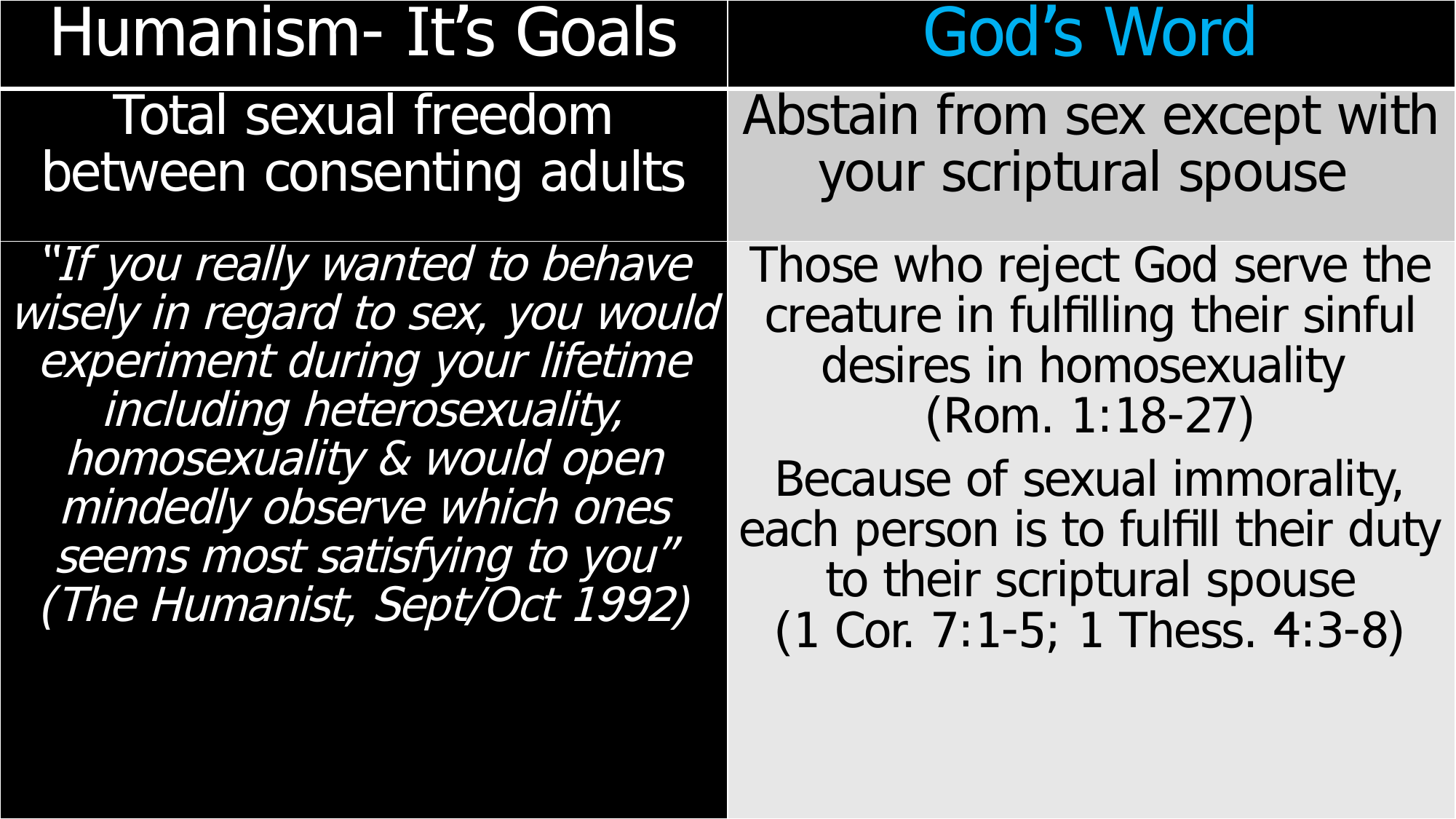

| Humanism- It’s Goals | God’s Word |
| --- | --- |
| Total sexual freedom between consenting adults | Abstain from sex except with your scriptural spouse |
| “If you really wanted to behave wisely in regard to sex, you would experiment during your lifetime including heterosexuality, homosexuality & would open mindedly observe which ones seems most satisfying to you” (The Humanist, Sept/Oct 1992) | Those who reject God serve the creature in fulfilling their sinful desires in homosexuality (Rom. 1:18-27) Because of sexual immorality, each person is to fulfill their duty to their scriptural spouse (1 Cor. 7:1-5; 1 Thess. 4:3-8) |